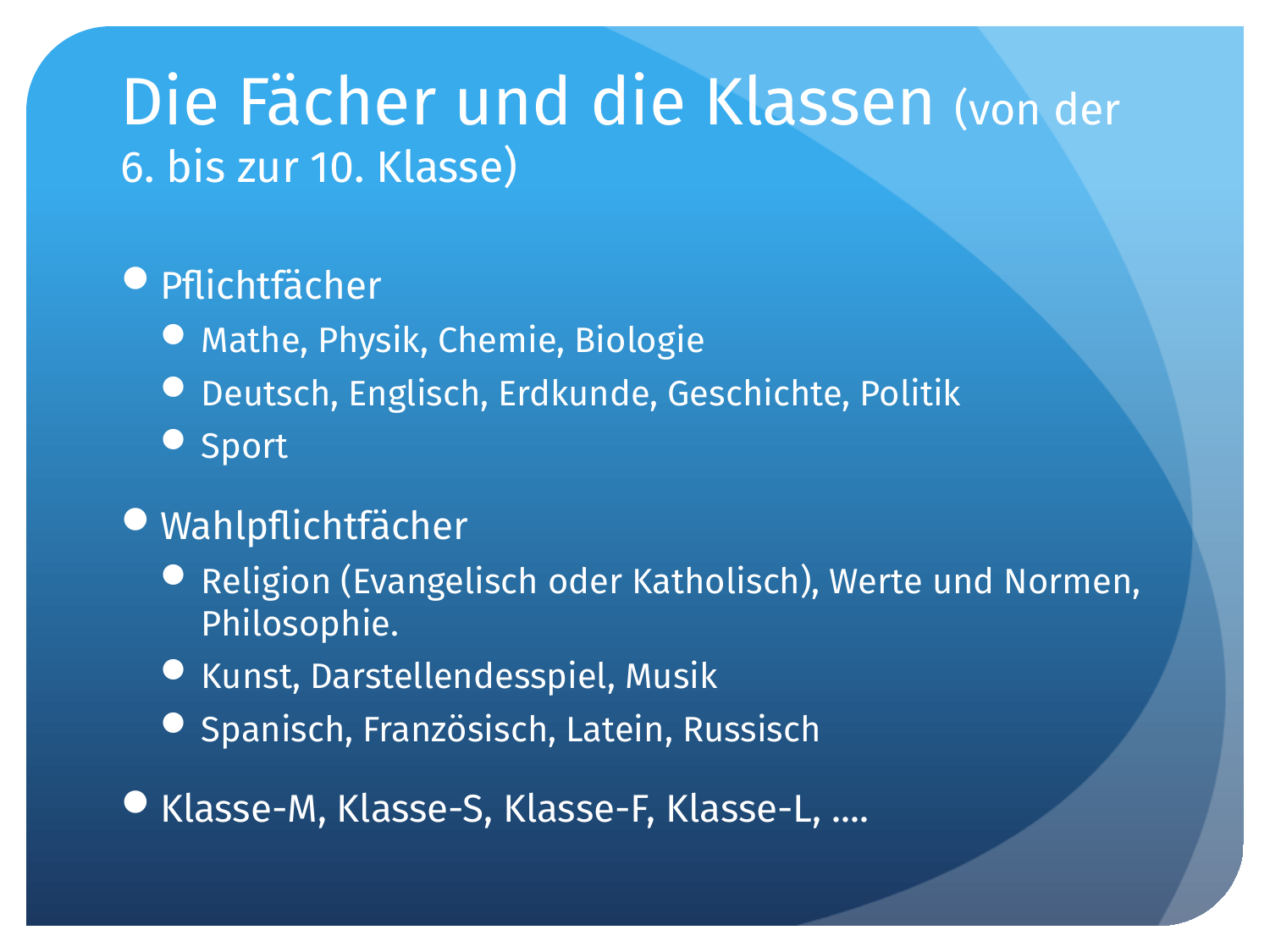

# Die Fächer und die Klassen (von der 6. bis zur 10. Klasse)
Pflichtfächer
Mathe, Physik, Chemie, Biologie
Deutsch, Englisch, Erdkunde, Geschichte, Politik
Sport
Wahlpflichtfächer
Religion (Evangelisch oder Katholisch), Werte und Normen, Philosophie.
Kunst, Darstellendesspiel, Musik
Spanisch, Französisch, Latein, Russisch
Klasse-M, Klasse-S, Klasse-F, Klasse-L, ....